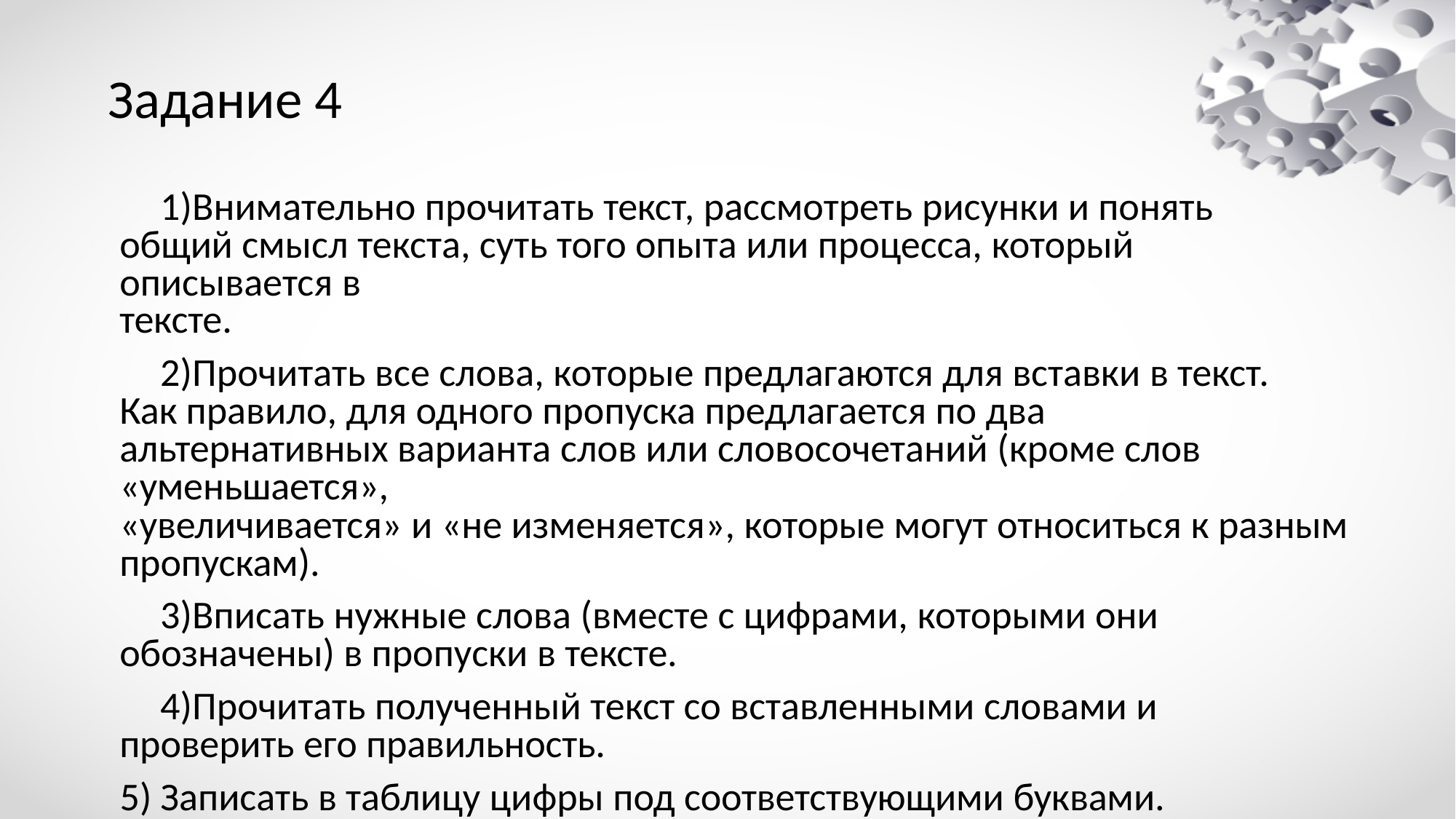

# Задание 4
Внимательно прочитать текст, рассмотреть рисунки и понять общий смысл текста, суть того опыта или процесса, который описывается в
тексте.
Прочитать все слова, которые предлагаются для вставки в текст. Как правило, для одного пропуска предлагается по два альтернативных варианта слов или словосочетаний (кроме слов «уменьшается»,
«увеличивается» и «не изменяется», которые могут относиться к разным пропускам).
Вписать нужные слова (вместе с цифрами, которыми они обозначены) в пропуски в тексте.
Прочитать полученный текст со вставленными словами и проверить его правильность.
Записать в таблицу цифры под соответствующими буквами.